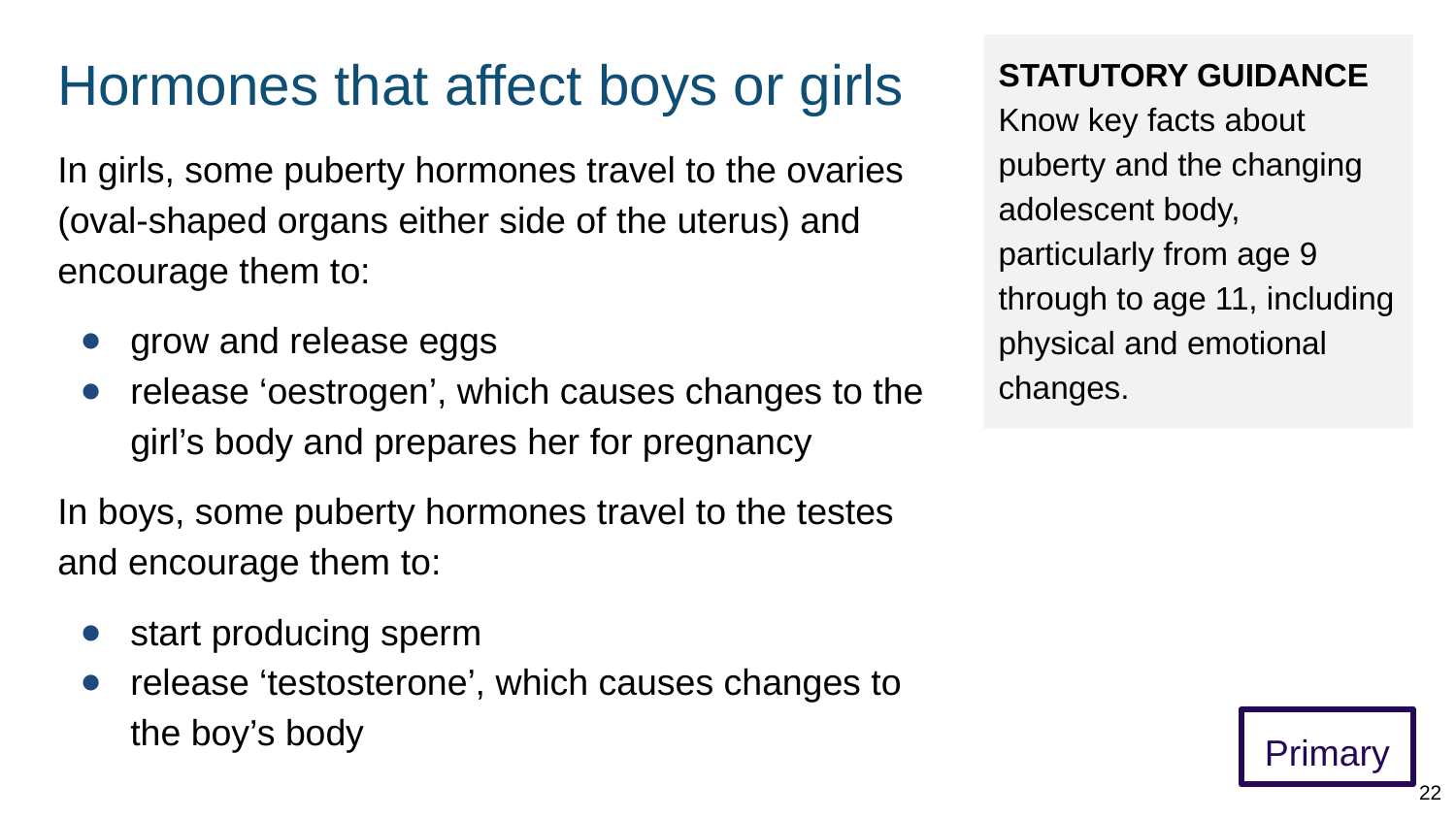

# Hormones that affect boys or girls

STATUTORY GUIDANCE
Know key facts about puberty and the changing adolescent body, particularly from age 9 through to age 11, including physical and emotional changes.

In girls, some puberty hormones travel to the ovaries (oval-shaped organs either side of the uterus) and encourage them to:
grow and release eggs
release ‘oestrogen’, which causes changes to the girl’s body and prepares her for pregnancy
In boys, some puberty hormones travel to the testes and encourage them to:
start producing sperm
release ‘testosterone’, which causes changes to the boy’s body

Primary
22